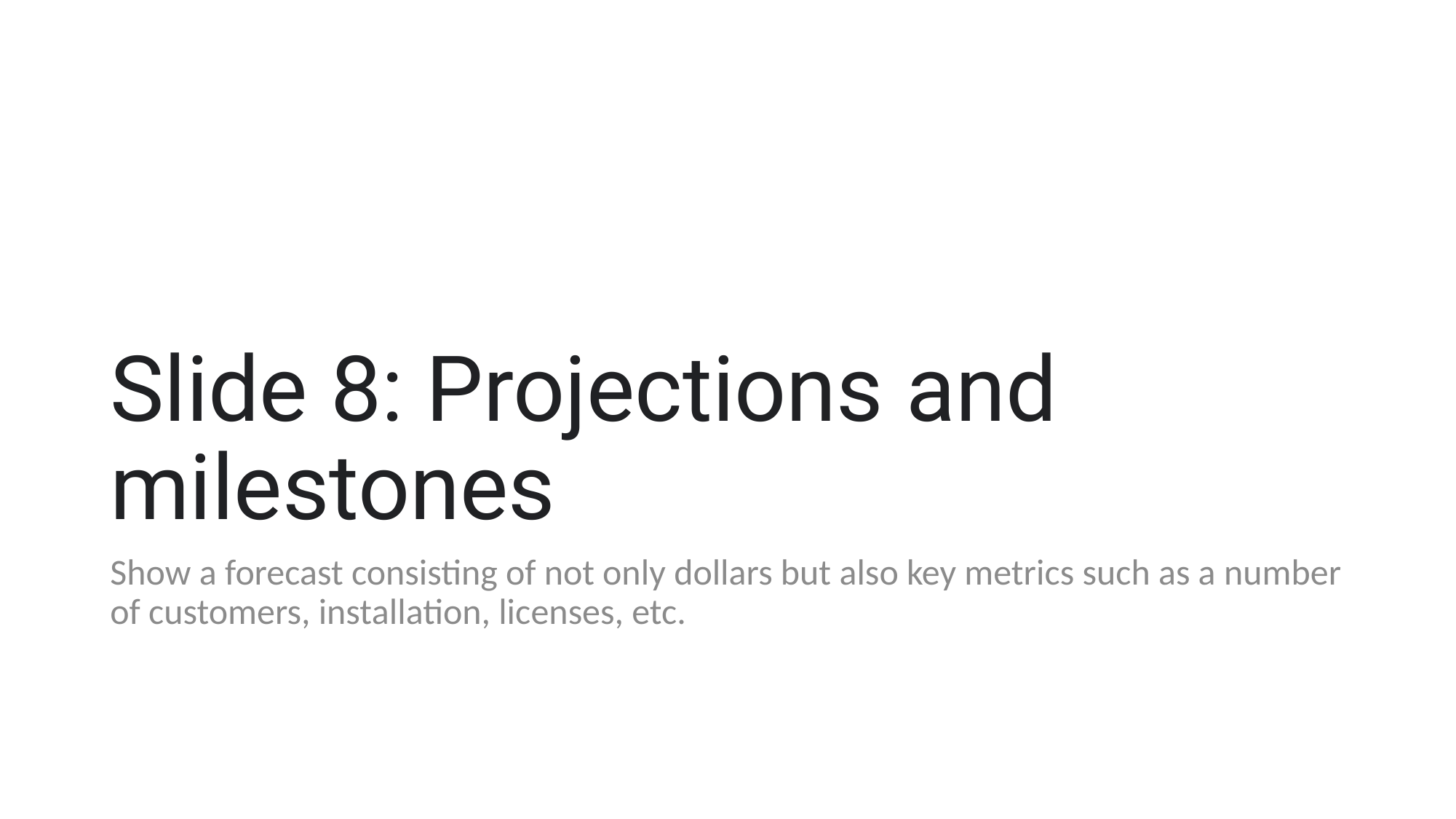

# Slide 8: Projections and milestones
Show a forecast consisting of not only dollars but also key metrics such as a number of customers, installation, licenses, etc.